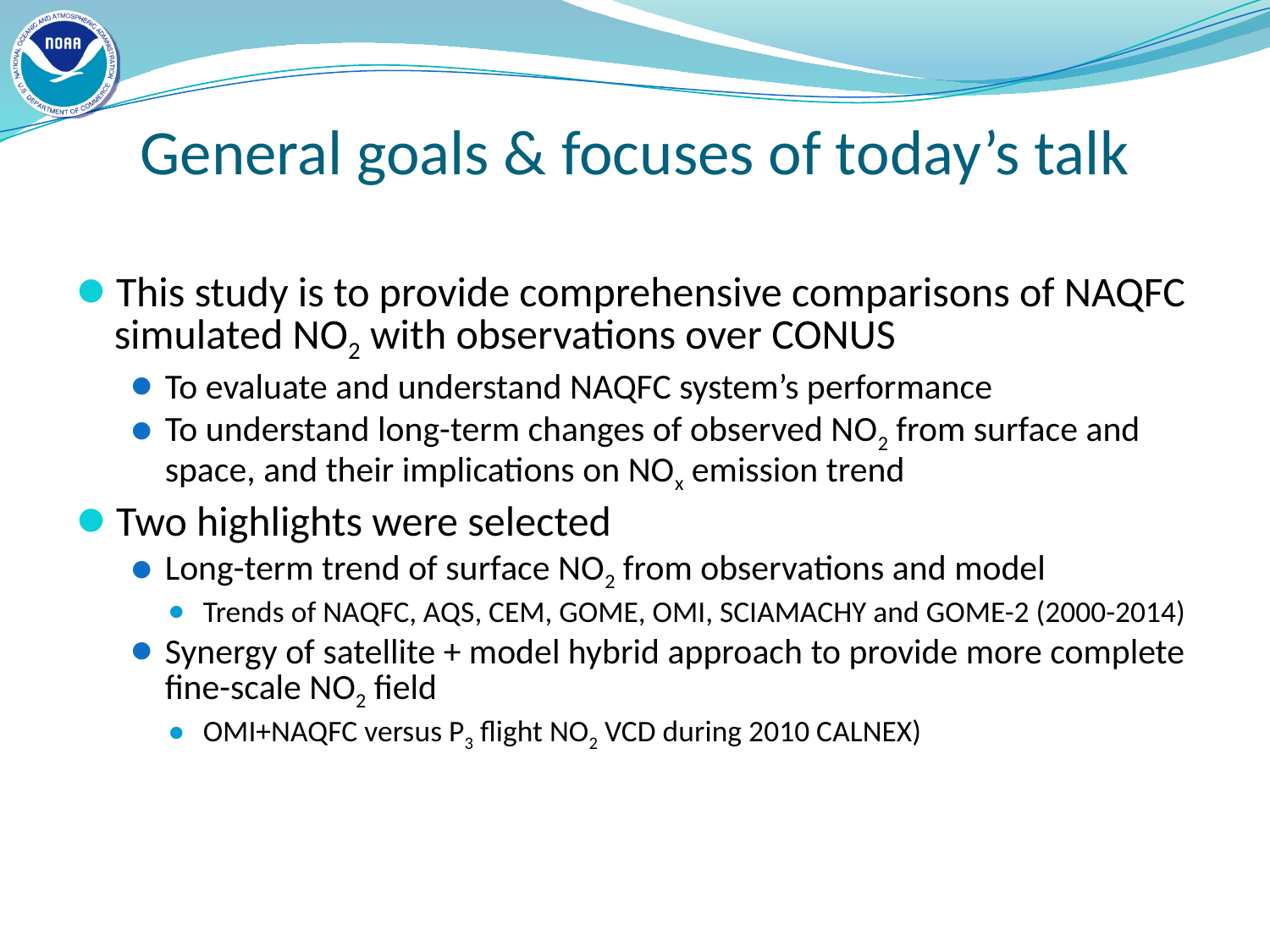

# General goals & focuses of today’s talk
This study is to provide comprehensive comparisons of NAQFC simulated NO2 with observations over CONUS
To evaluate and understand NAQFC system’s performance
To understand long-term changes of observed NO2 from surface and space, and their implications on NOx emission trend
Two highlights were selected
Long-term trend of surface NO2 from observations and model
Trends of NAQFC, AQS, CEM, GOME, OMI, SCIAMACHY and GOME-2 (2000-2014)
Synergy of satellite + model hybrid approach to provide more complete fine-scale NO2 field
OMI+NAQFC versus P3 flight NO2 VCD during 2010 CALNEX)